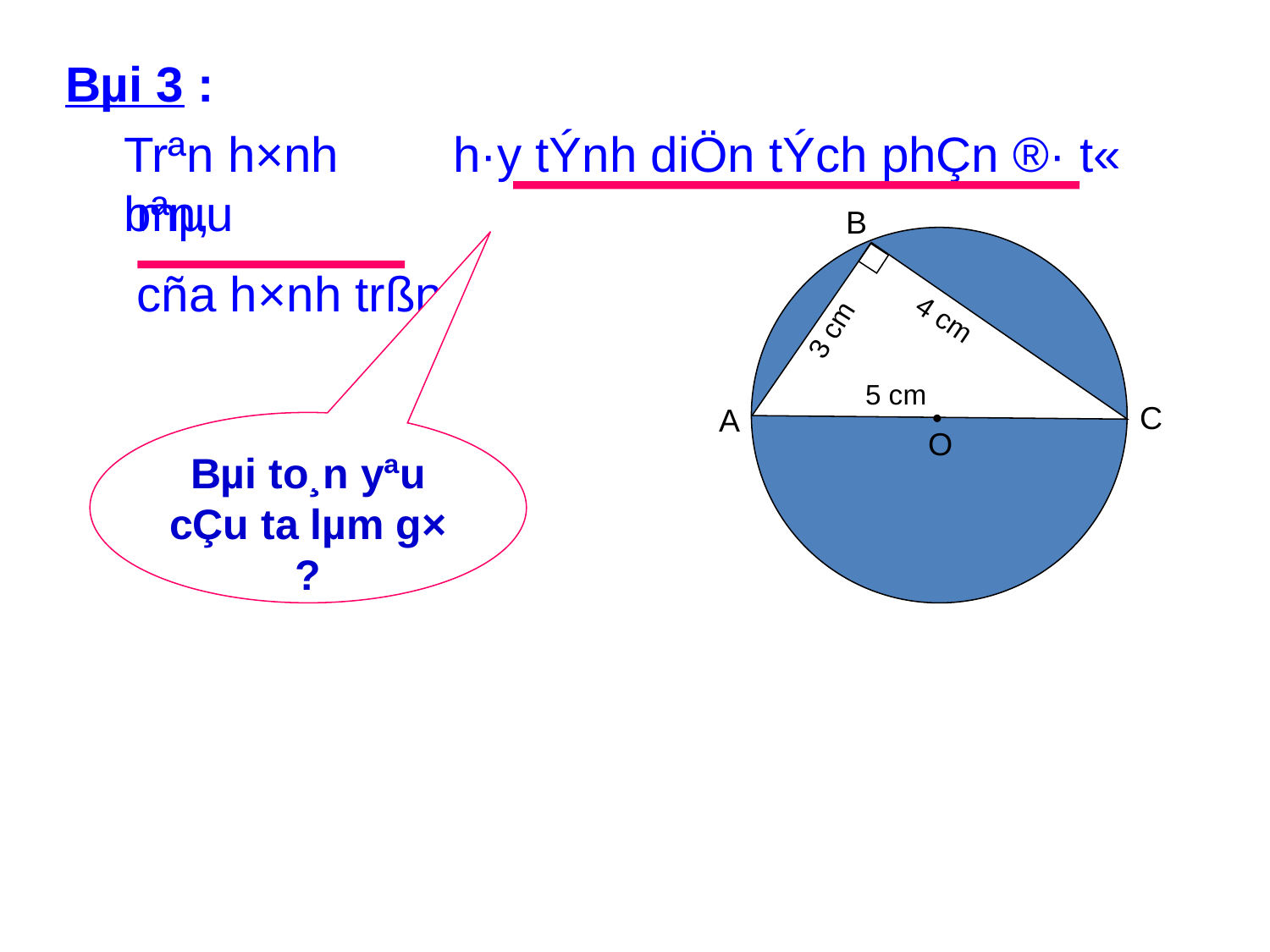

Bµi 3 :
Trªn h×nh bªn,
                       h·y tÝnh diÖn tÝch phÇn ®· t« mµu

cña h×nh trßn.

B

3 cm
4 cm
5 cm
C
A

O

Bµi to¸n yªu cÇu ta lµm g× ?